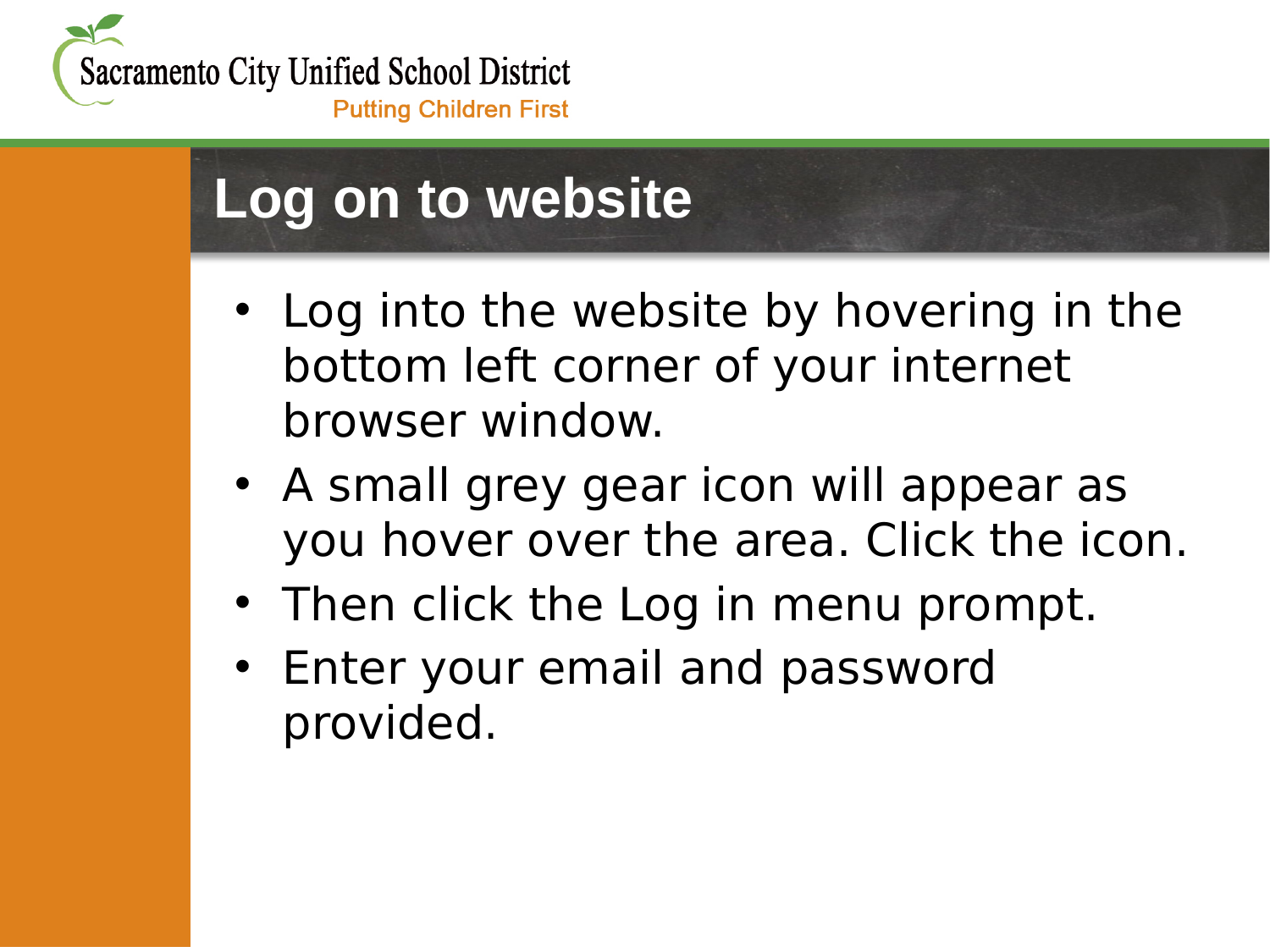

# Log on to website
Log into the website by hovering in the bottom left corner of your internet browser window.
A small grey gear icon will appear as you hover over the area. Click the icon.
Then click the Log in menu prompt.
Enter your email and password provided.